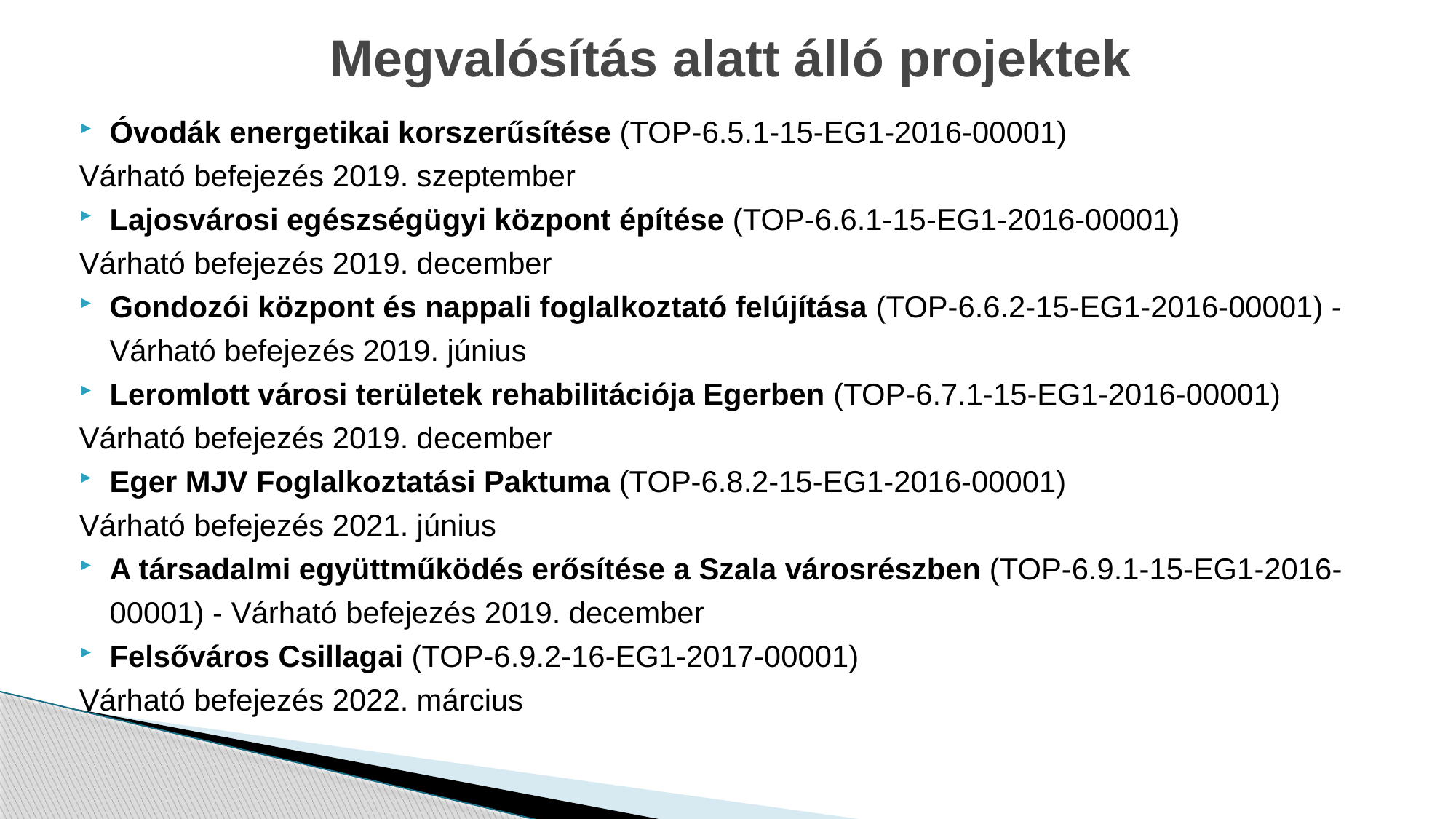

# Megvalósítás alatt álló projektek
Óvodák energetikai korszerűsítése (TOP-6.5.1-15-EG1-2016-00001)
Várható befejezés 2019. szeptember
Lajosvárosi egészségügyi központ építése (TOP-6.6.1-15-EG1-2016-00001)
Várható befejezés 2019. december
Gondozói központ és nappali foglalkoztató felújítása (TOP-6.6.2-15-EG1-2016-00001) - Várható befejezés 2019. június
Leromlott városi területek rehabilitációja Egerben (TOP-6.7.1-15-EG1-2016-00001)
Várható befejezés 2019. december
Eger MJV Foglalkoztatási Paktuma (TOP-6.8.2-15-EG1-2016-00001)
Várható befejezés 2021. június
A társadalmi együttműködés erősítése a Szala városrészben (TOP-6.9.1-15-EG1-2016-00001) - Várható befejezés 2019. december
Felsőváros Csillagai (TOP-6.9.2-16-EG1-2017-00001)
Várható befejezés 2022. március